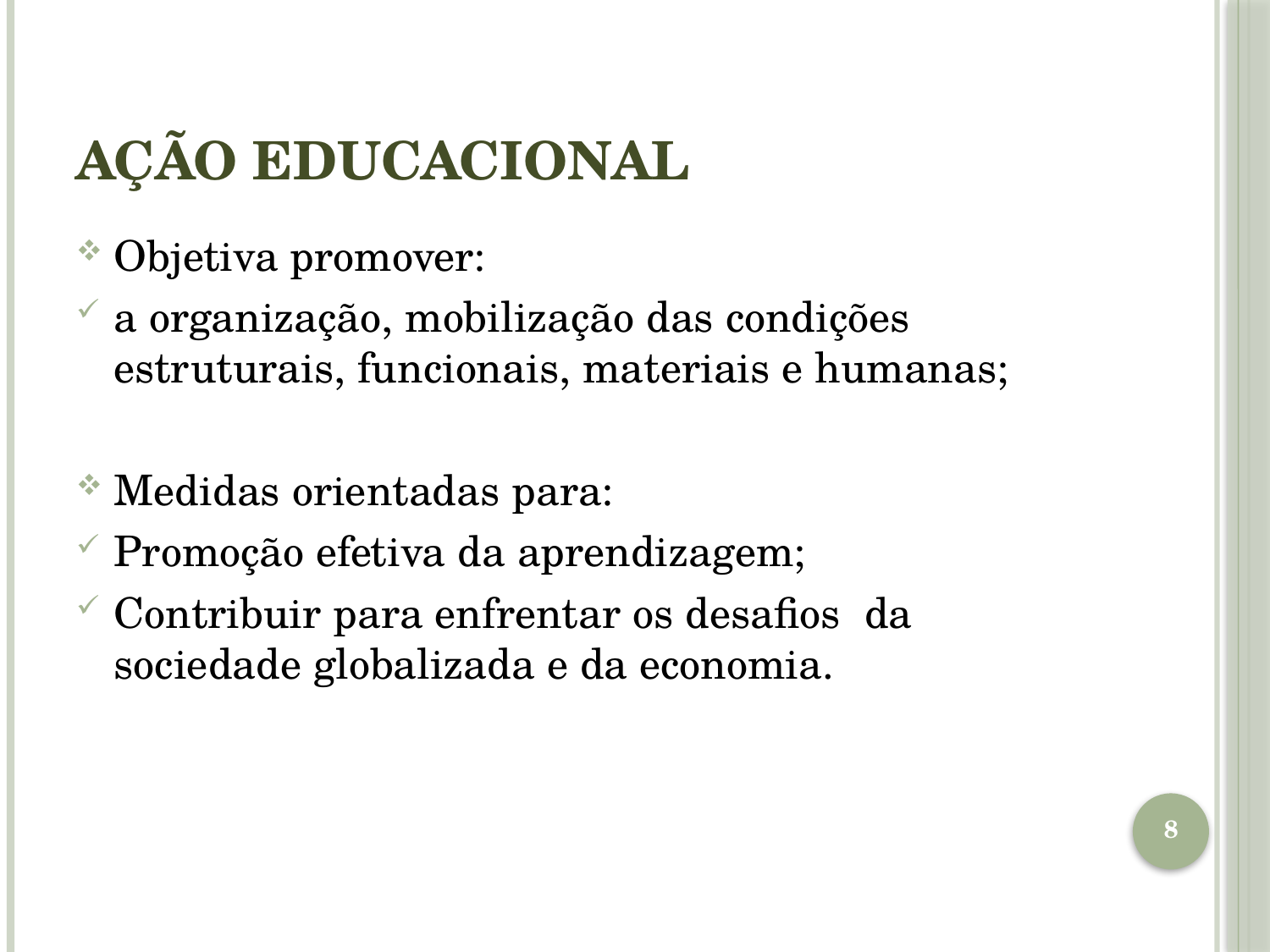

# Ação educacional
Objetiva promover:
a organização, mobilização das condições estruturais, funcionais, materiais e humanas;

Medidas orientadas para:
Promoção efetiva da aprendizagem;
Contribuir para enfrentar os desafios  da sociedade globalizada e da economia.

8